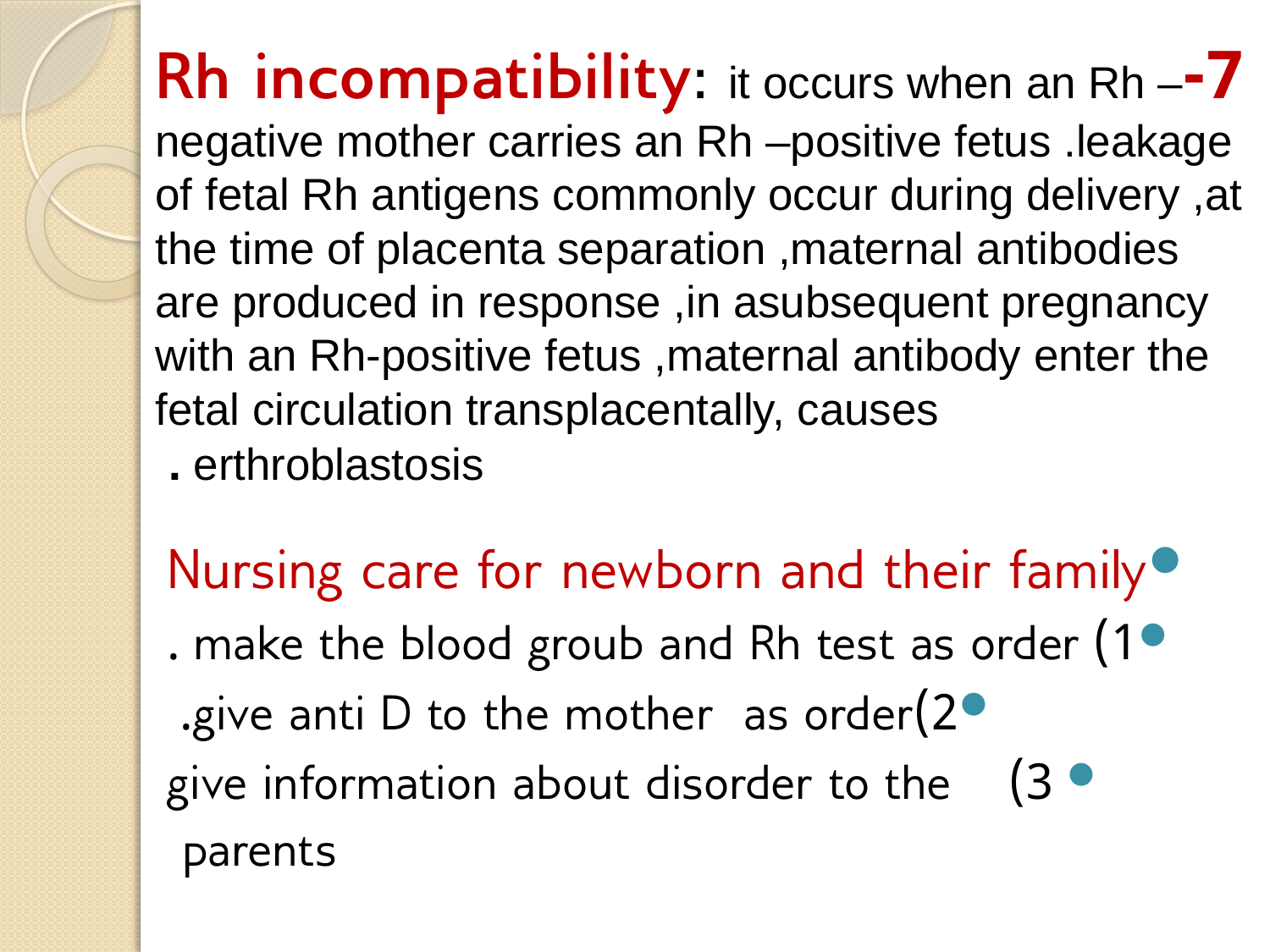

# 7-Rh incompatibility: it occurs when an Rh –negative mother carries an Rh –positive fetus .leakage of fetal Rh antigens commonly occur during delivery ,at the time of placenta separation ,maternal antibodies are produced in response ,in asubsequent pregnancy with an Rh-positive fetus ,maternal antibody enter the fetal circulation transplacentally, causes erthroblastosis .
Nursing care for newborn and their family
1) make the blood groub and Rh test as order .
2)give anti D to the mother  as order.
 3) give information about disorder to the    parents